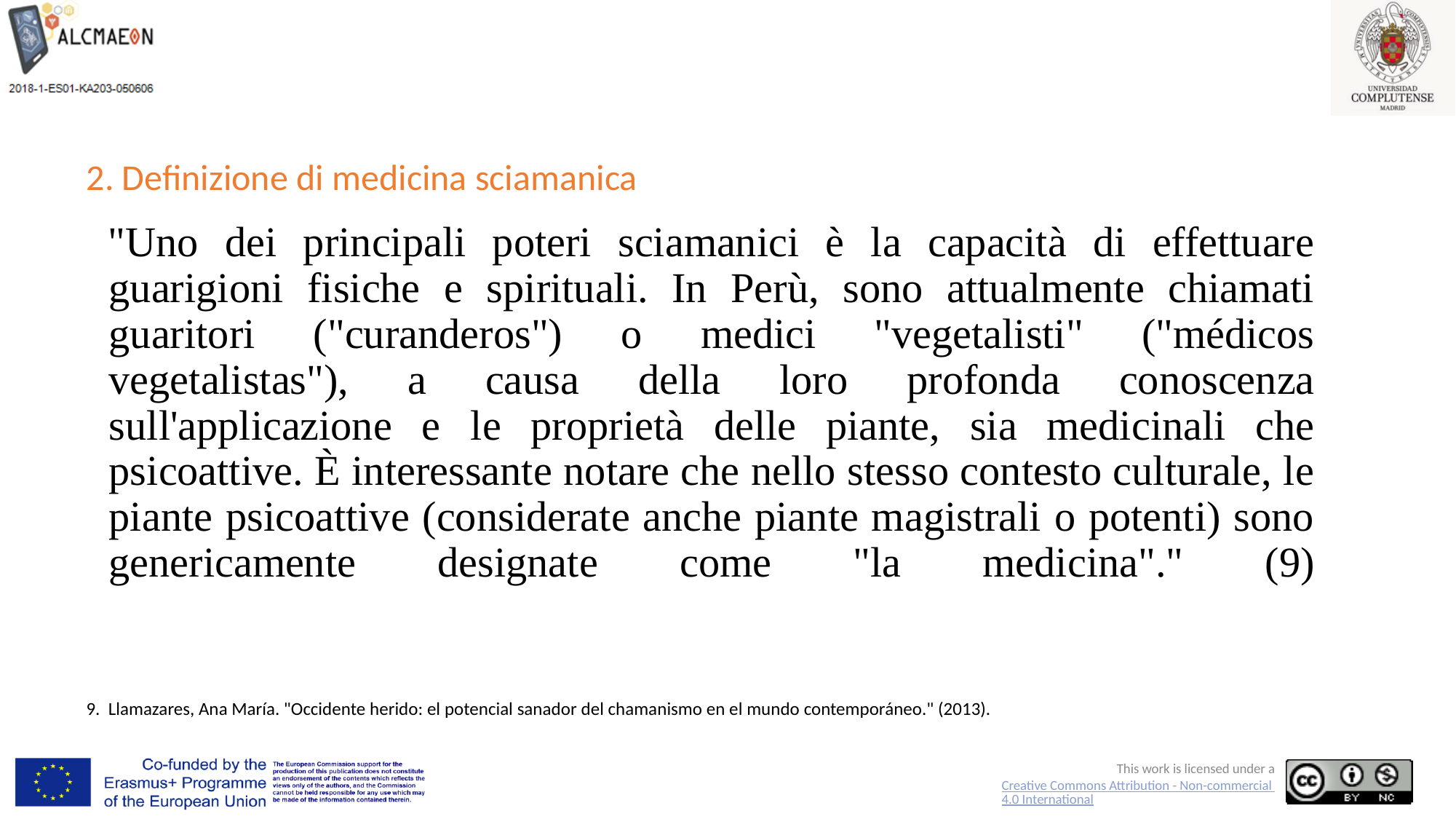

# 2. Definizione di medicina sciamanica
 "Uno dei principali poteri sciamanici è la capacità di effettuare guarigioni fisiche e spirituali. In Perù, sono attualmente chiamati guaritori ("curanderos") o medici "vegetalisti" ("médicos vegetalistas"), a causa della loro profonda conoscenza sull'applicazione e le proprietà delle piante, sia medicinali che psicoattive. È interessante notare che nello stesso contesto culturale, le piante psicoattive (considerate anche piante magistrali o potenti) sono genericamente designate come "la medicina"." (9)
9.  Llamazares, Ana María. "Occidente herido: el potencial sanador del chamanismo en el mundo contemporáneo." (2013).